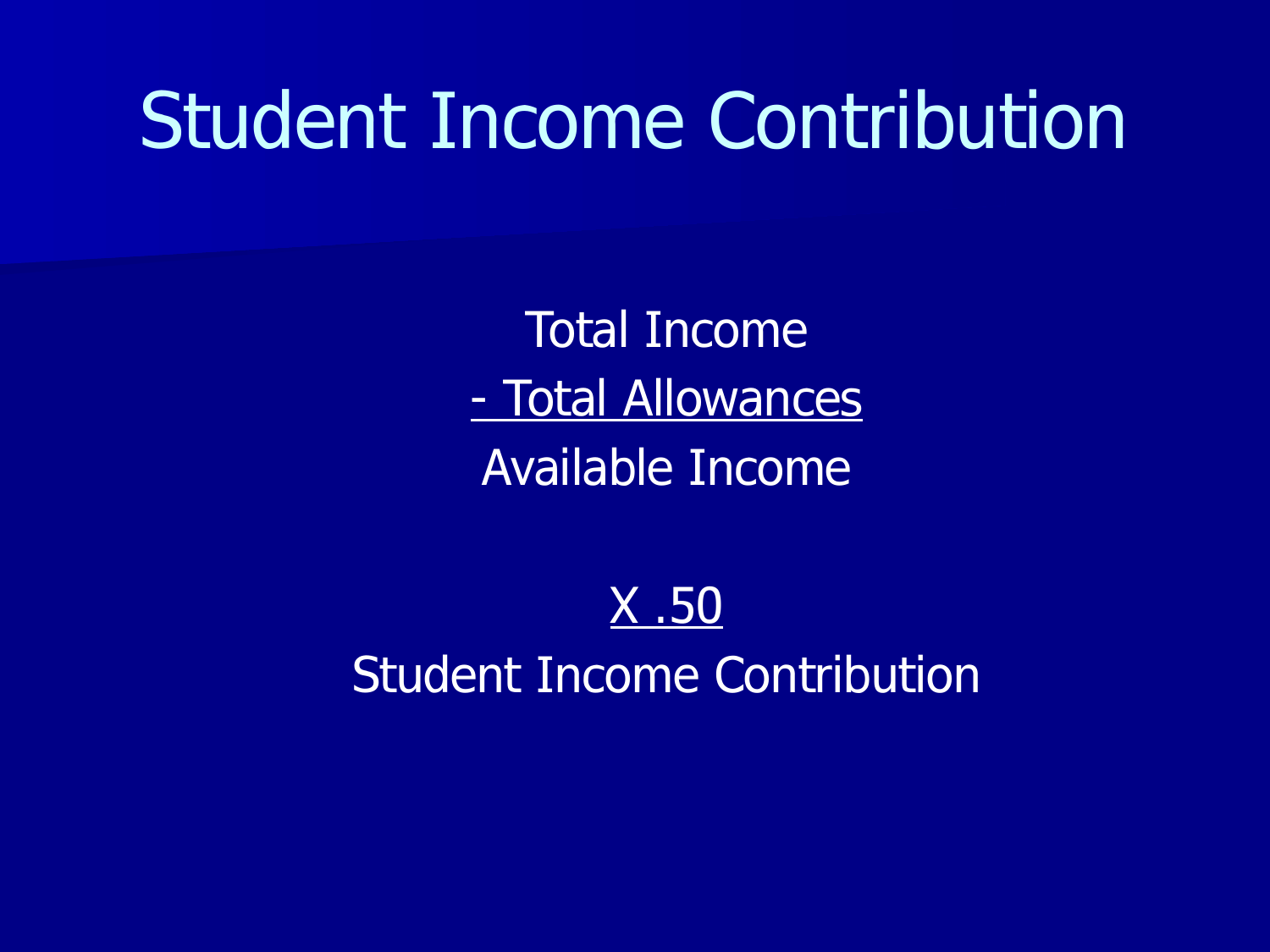

# Student Income Contribution

Total Income
- Total Allowances
Available Income

X .50
Student Income Contribution